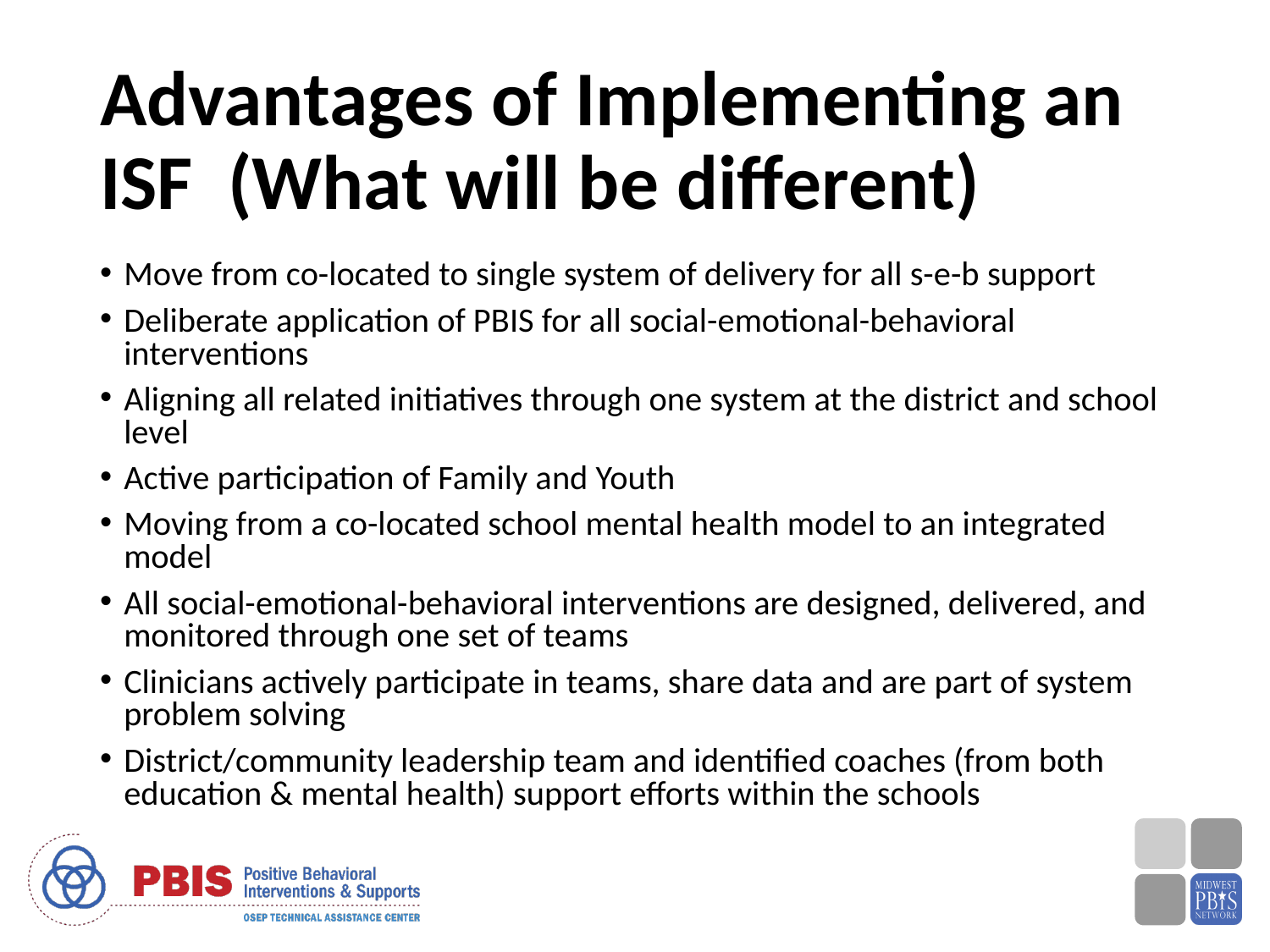

# Advantages of Implementing an ISF  (What will be different)
Move from co-located to single system of delivery for all s-e-b support
Deliberate application of PBIS for all social-emotional-behavioral interventions
Aligning all related initiatives through one system at the district and school level
Active participation of Family and Youth
Moving from a co-located school mental health model to an integrated model
All social-emotional-behavioral interventions are designed, delivered, and monitored through one set of teams
Clinicians actively participate in teams, share data and are part of system problem solving
District/community leadership team and identified coaches (from both education & mental health) support efforts within the schools